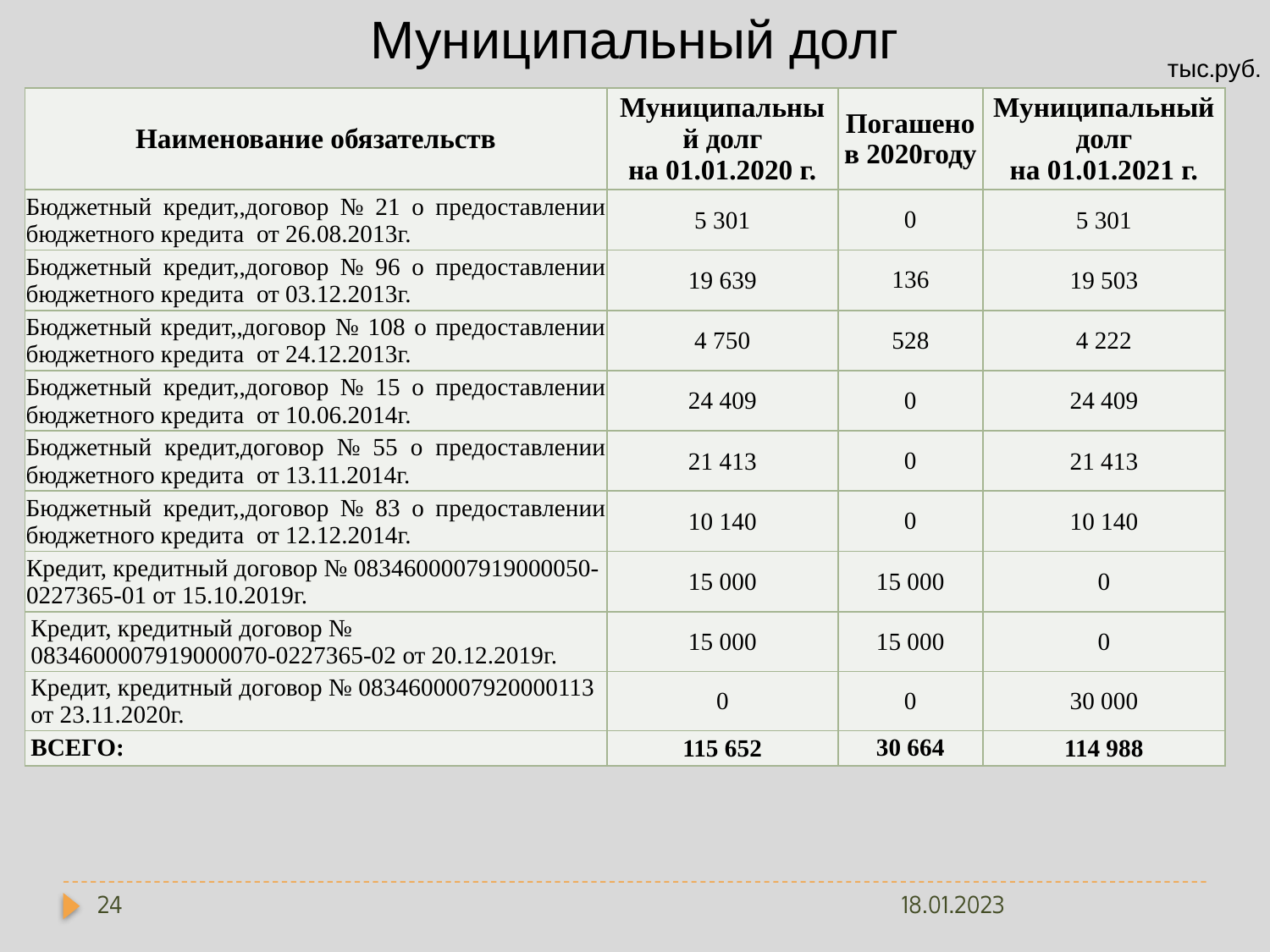

# Муниципальный долг
тыс.руб.
| Наименование обязательств | Муниципальный долг на 01.01.2020 г. | Погашено в 2020году | Муниципальный долг на 01.01.2021 г. |
| --- | --- | --- | --- |
| Бюджетный кредит,,договор № 21 о предоставлении бюджетного кредита от 26.08.2013г. | 5 301 | 0 | 5 301 |
| Бюджетный кредит,,договор № 96 о предоставлении бюджетного кредита от 03.12.2013г. | 19 639 | 136 | 19 503 |
| Бюджетный кредит,,договор № 108 о предоставлении бюджетного кредита от 24.12.2013г. | 4 750 | 528 | 4 222 |
| Бюджетный кредит,,договор № 15 о предоставлении бюджетного кредита от 10.06.2014г. | 24 409 | 0 | 24 409 |
| Бюджетный кредит,договор № 55 о предоставлении бюджетного кредита от 13.11.2014г. | 21 413 | 0 | 21 413 |
| Бюджетный кредит,,договор № 83 о предоставлении бюджетного кредита от 12.12.2014г. | 10 140 | 0 | 10 140 |
| Кредит, кредитный договор № 0834600007919000050-0227365-01 от 15.10.2019г. | 15 000 | 15 000 | 0 |
| Кредит, кредитный договор № 0834600007919000070-0227365-02 от 20.12.2019г. | 15 000 | 15 000 | 0 |
| Кредит, кредитный договор № 0834600007920000113 от 23.11.2020г. | 0 | 0 | 30 000 |
| ВСЕГО: | 115 652 | 30 664 | 114 988 |
24
18.01.2023